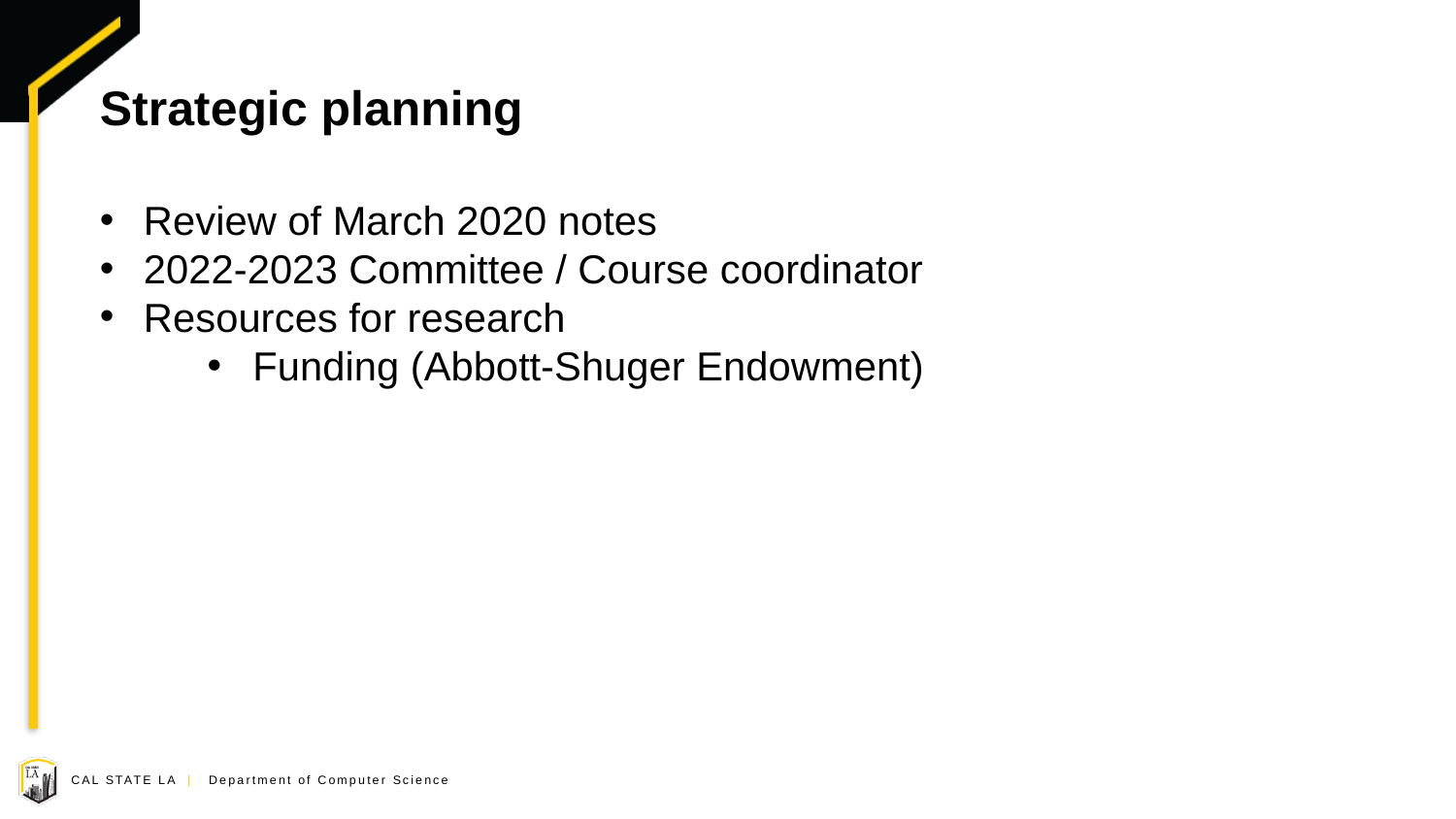

# Strategic planning
Review of March 2020 notes
2022-2023 Committee / Course coordinator
Resources for research
Funding (Abbott-Shuger Endowment)